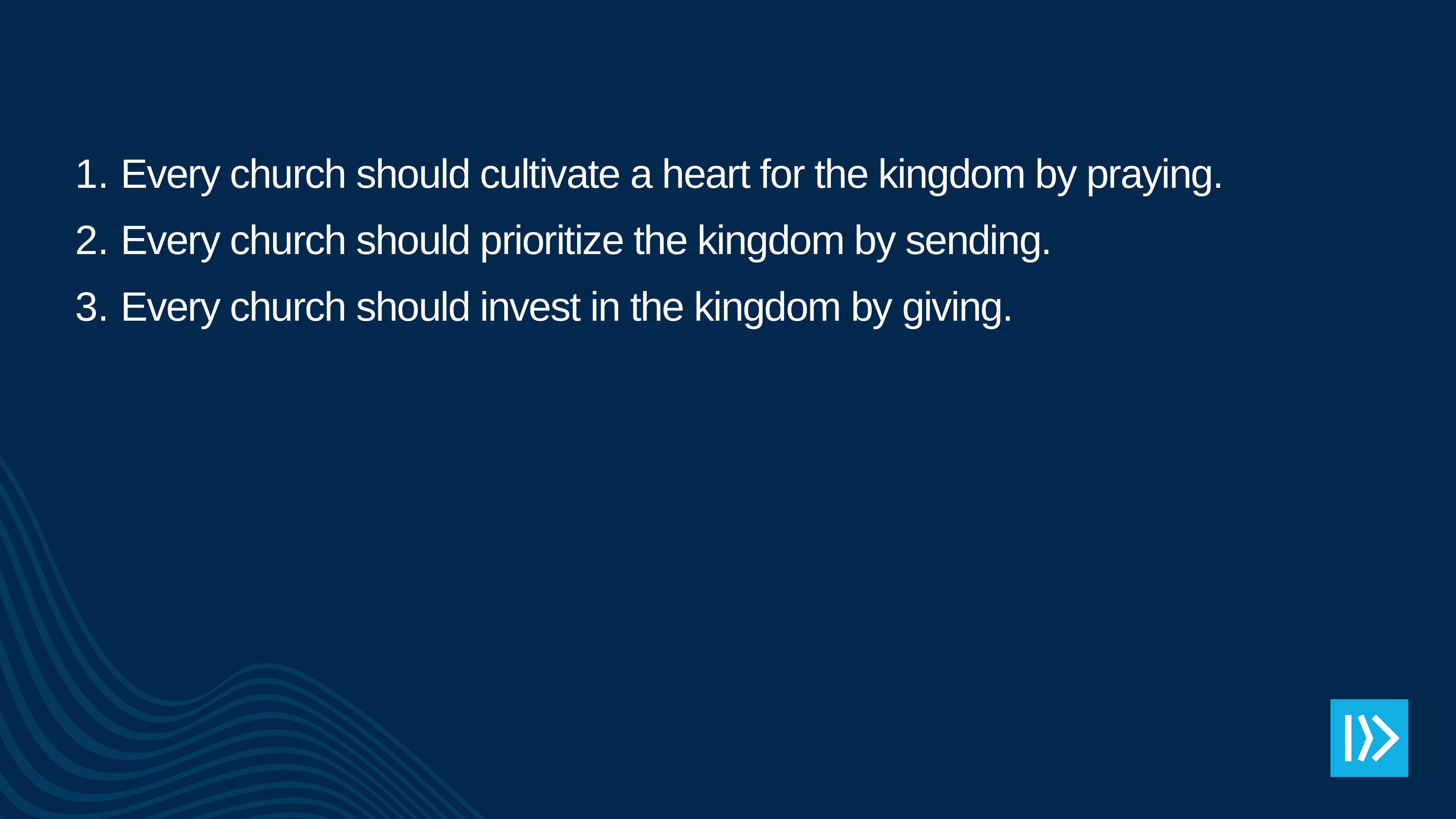

Every church should cultivate a heart for the kingdom by praying.
 Every church should prioritize the kingdom by sending.
 Every church should invest in the kingdom by giving.